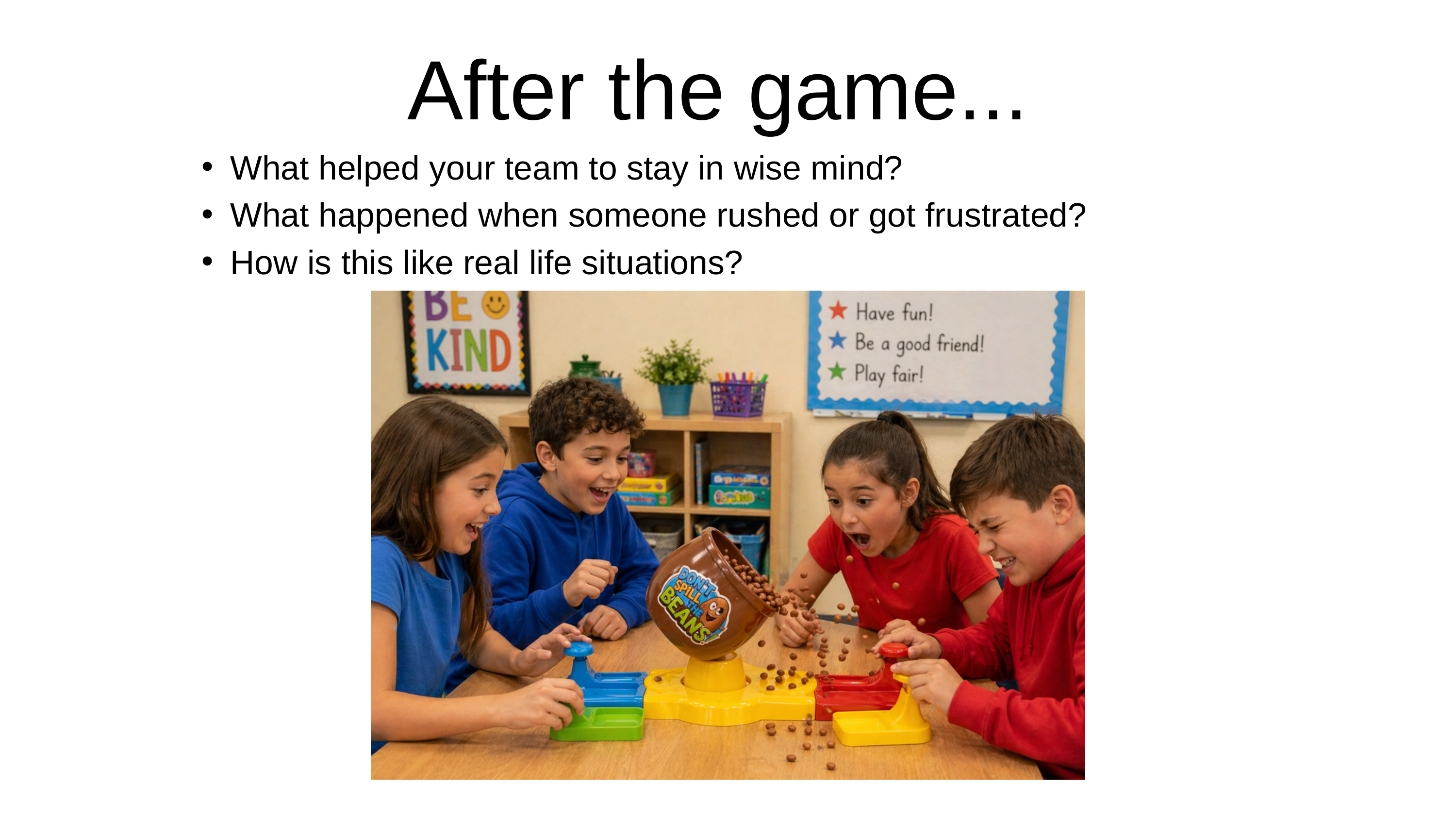

After the game...
What helped your team to stay in wise mind?
What happened when someone rushed or got frustrated?
How is this like real life situations?